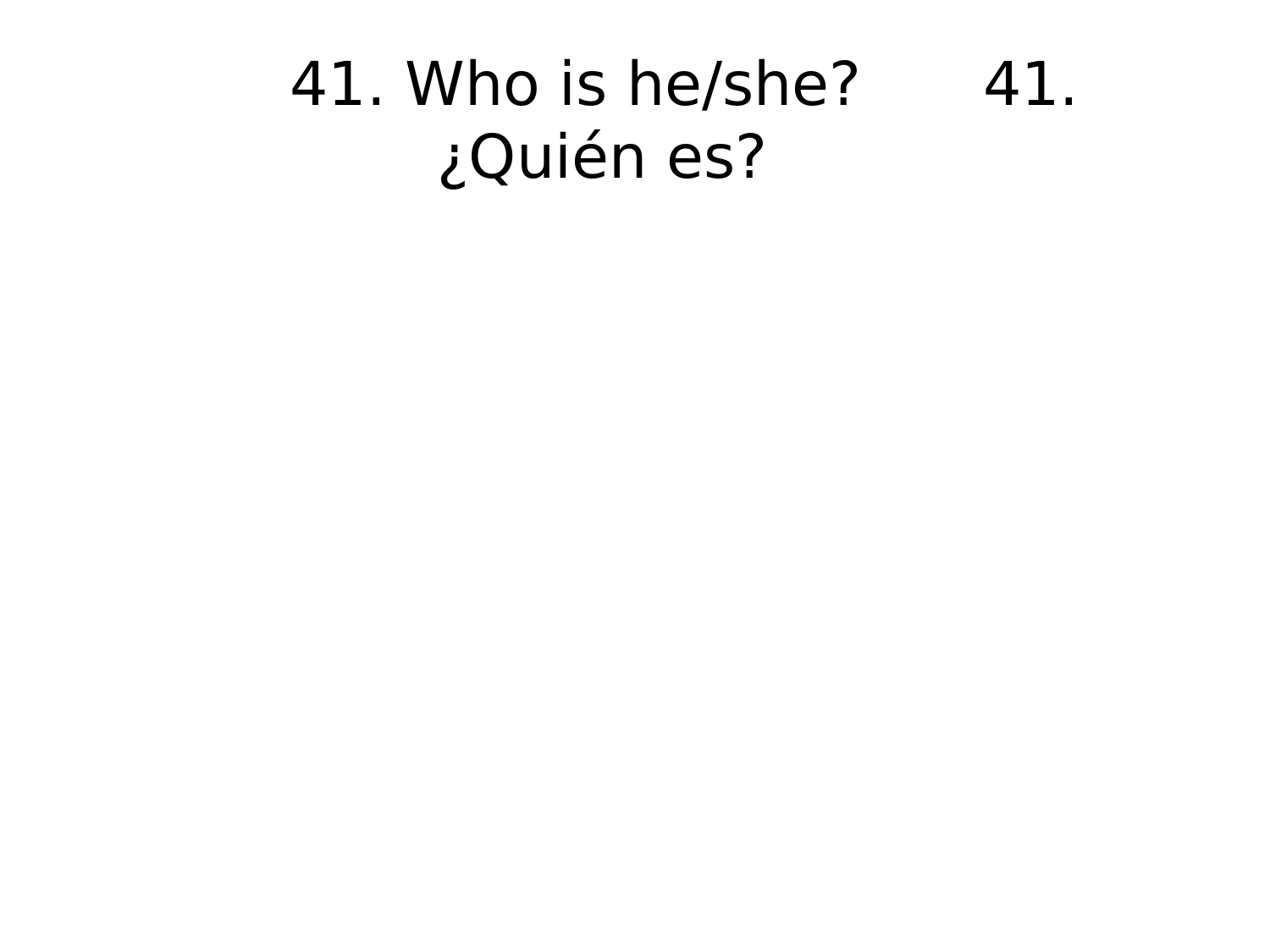

# 41. Who is he/she?	 	41. ¿Quién es?